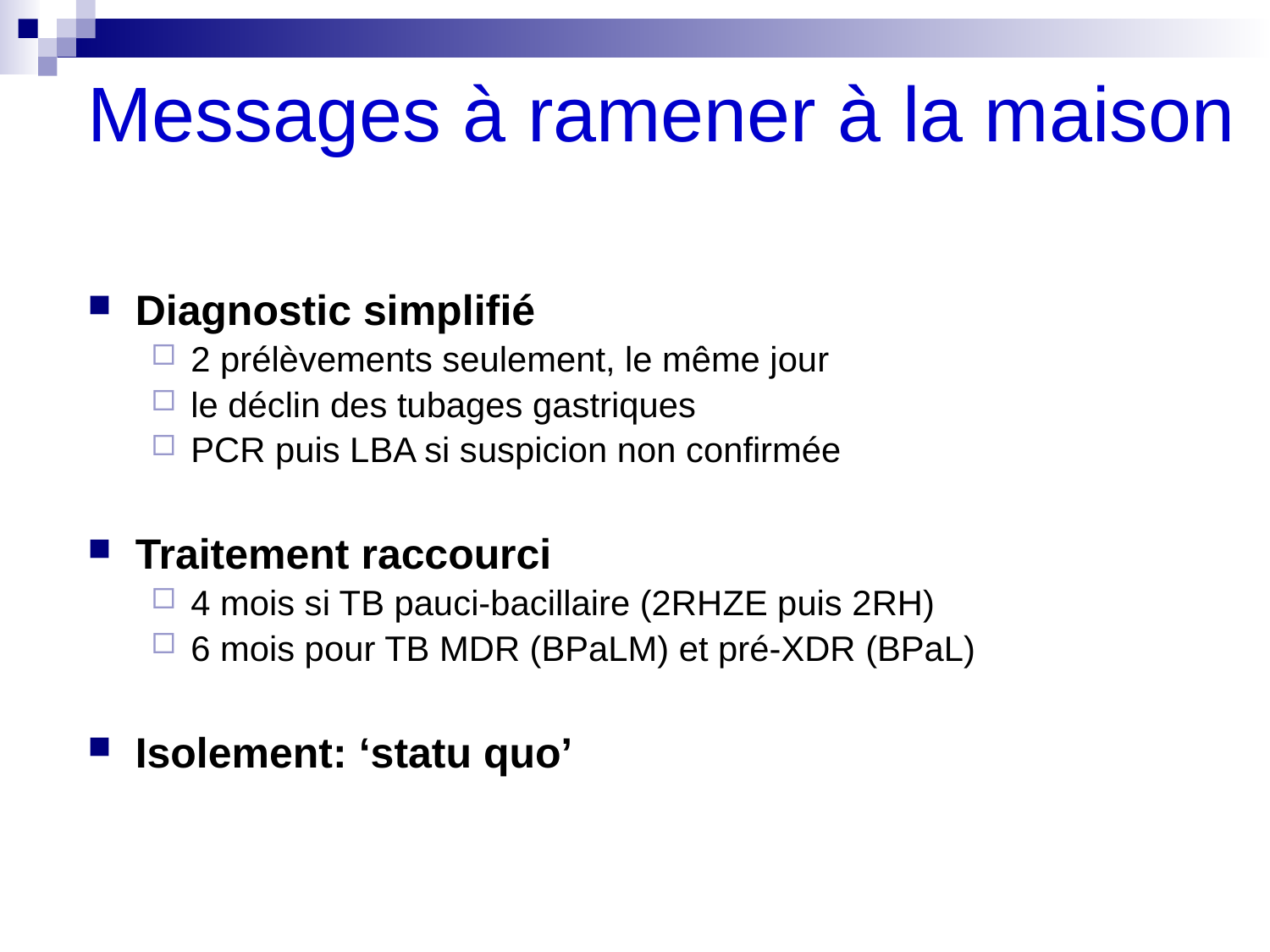

# Messages à ramener à la maison

Diagnostic simplifié
2 prélèvements seulement, le même jour
le déclin des tubages gastriques
PCR puis LBA si suspicion non confirmée

Traitement raccourci
4 mois si TB pauci-bacillaire (2RHZE puis 2RH)
6 mois pour TB MDR (BPaLM) et pré-XDR (BPaL)

Isolement: ‘statu quo’